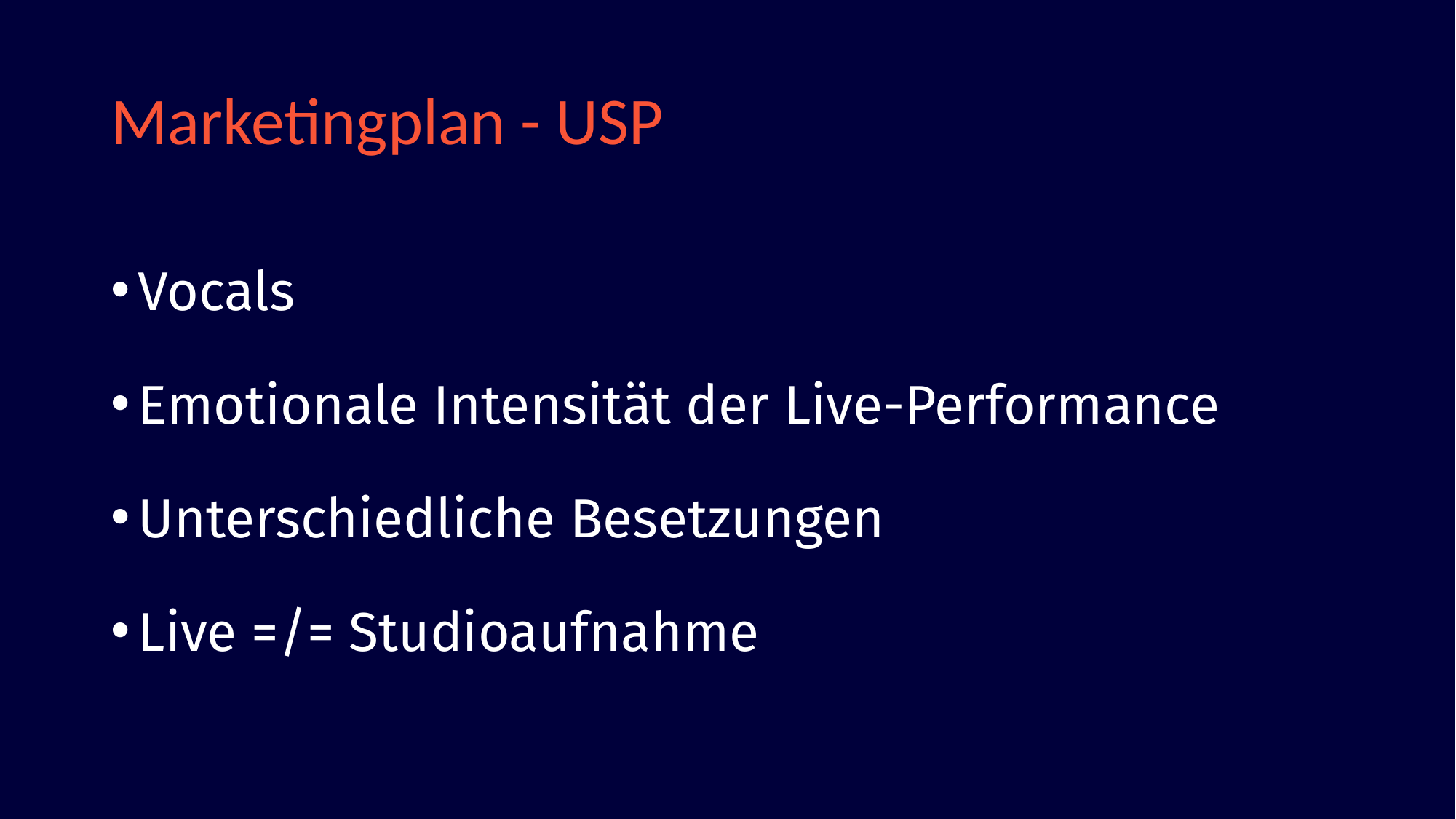

# Marketingplan - USP
Vocals
Emotionale Intensität der Live-Performance
Unterschiedliche Besetzungen
Live =/= Studioaufnahme